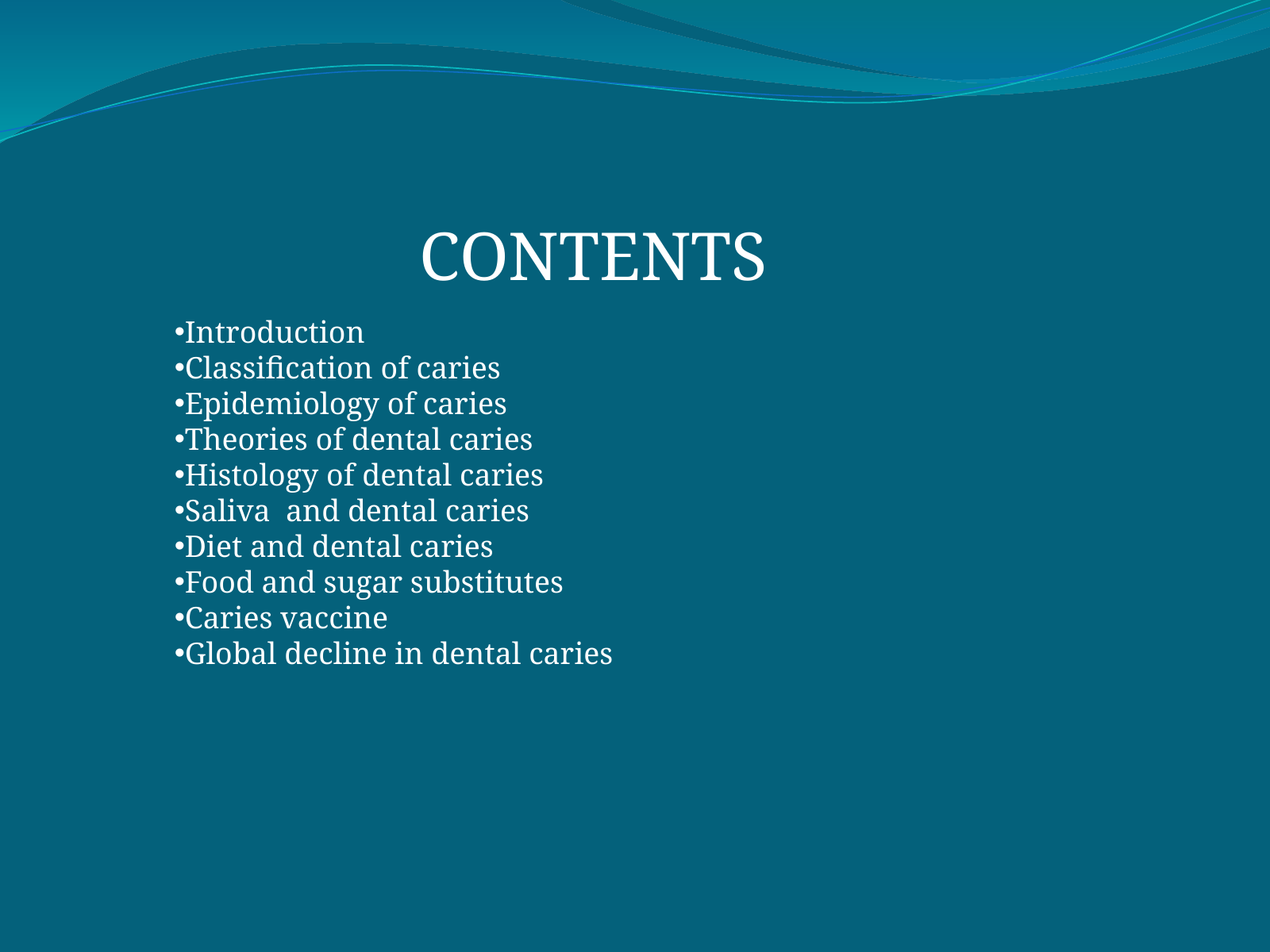

CONTENTS
Introduction
Classification of caries
Epidemiology of caries
Theories of dental caries
Histology of dental caries
Saliva  and dental caries
Diet and dental caries
Food and sugar substitutes
Caries vaccine
Global decline in dental caries